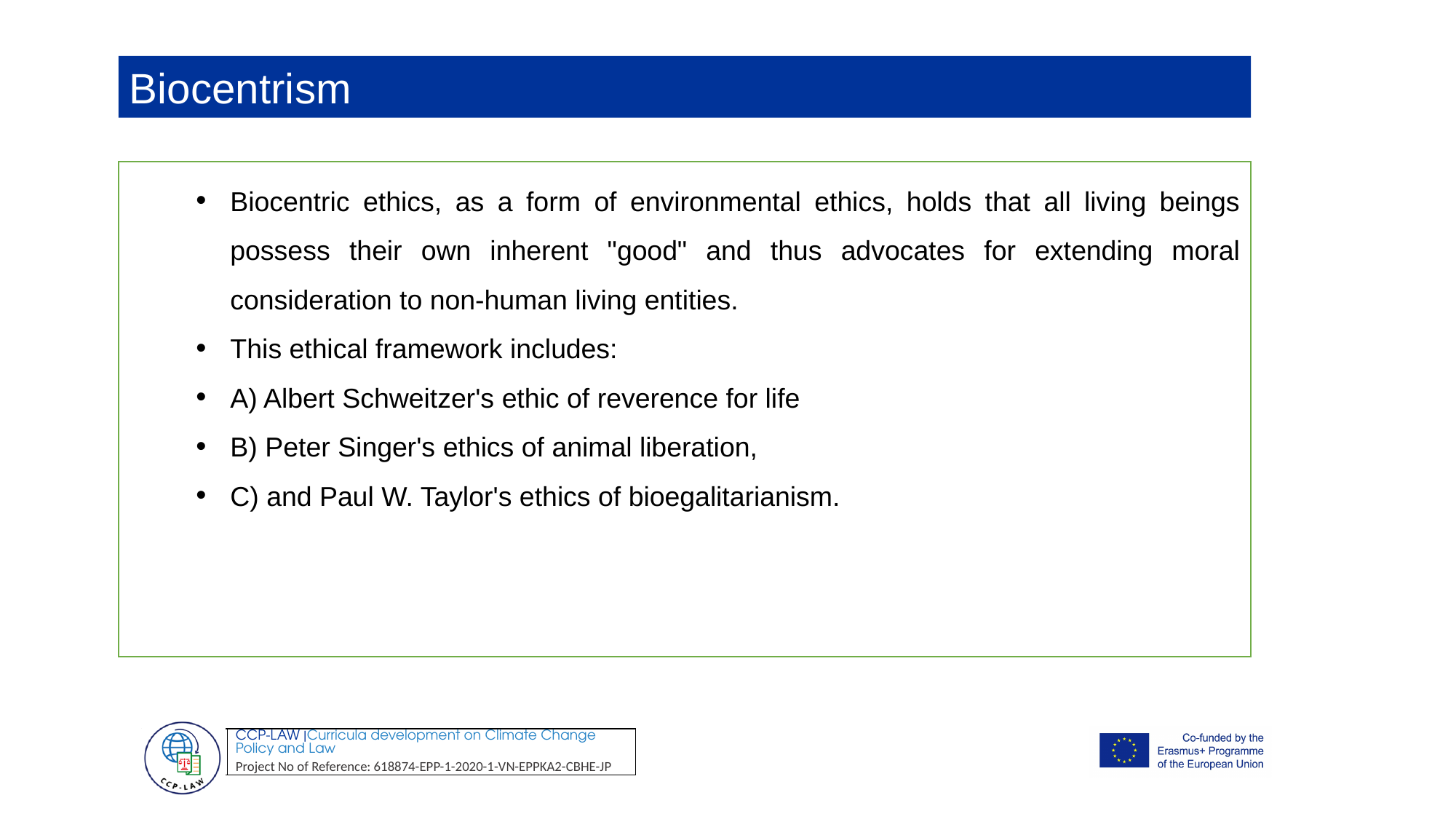

Biocentrism
Biocentric ethics, as a form of environmental ethics, holds that all living beings possess their own inherent "good" and thus advocates for extending moral consideration to non-human living entities.
This ethical framework includes:
A) Albert Schweitzer's ethic of reverence for life
B) Peter Singer's ethics of animal liberation,
C) and Paul W. Taylor's ethics of bioegalitarianism.